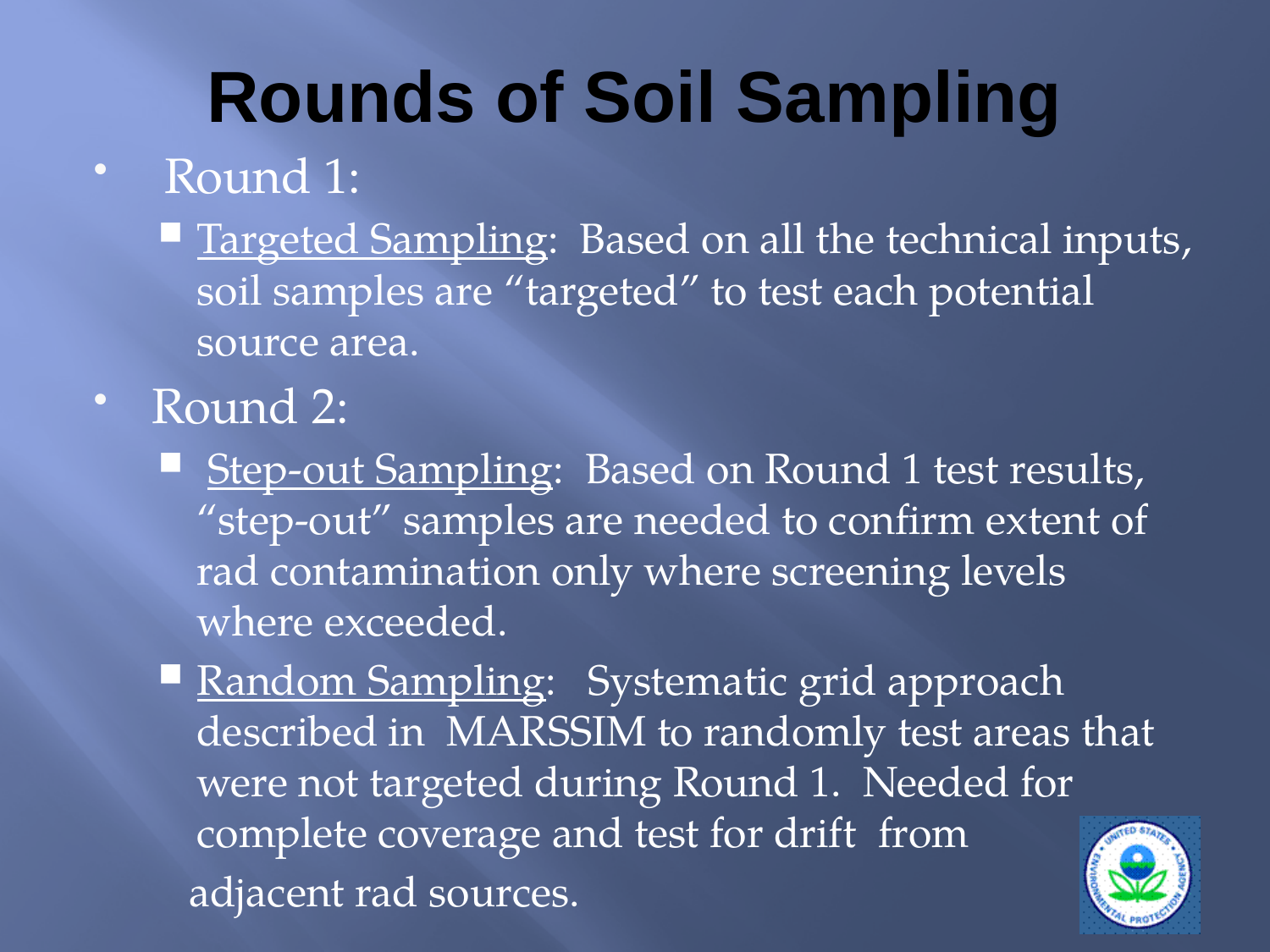

# Rounds of Soil Sampling
 Round 1:
Targeted Sampling:  Based on all the technical inputs, soil samples are “targeted” to test each potential source area.
Round 2:
 Step-out Sampling:  Based on Round 1 test results, “step-out” samples are needed to confirm extent of rad contamination only where screening levels where exceeded.
Random Sampling:   Systematic grid approach described in  MARSSIM to randomly test areas that were not targeted during Round 1.  Needed for complete coverage and test for drift  from
   adjacent rad sources.